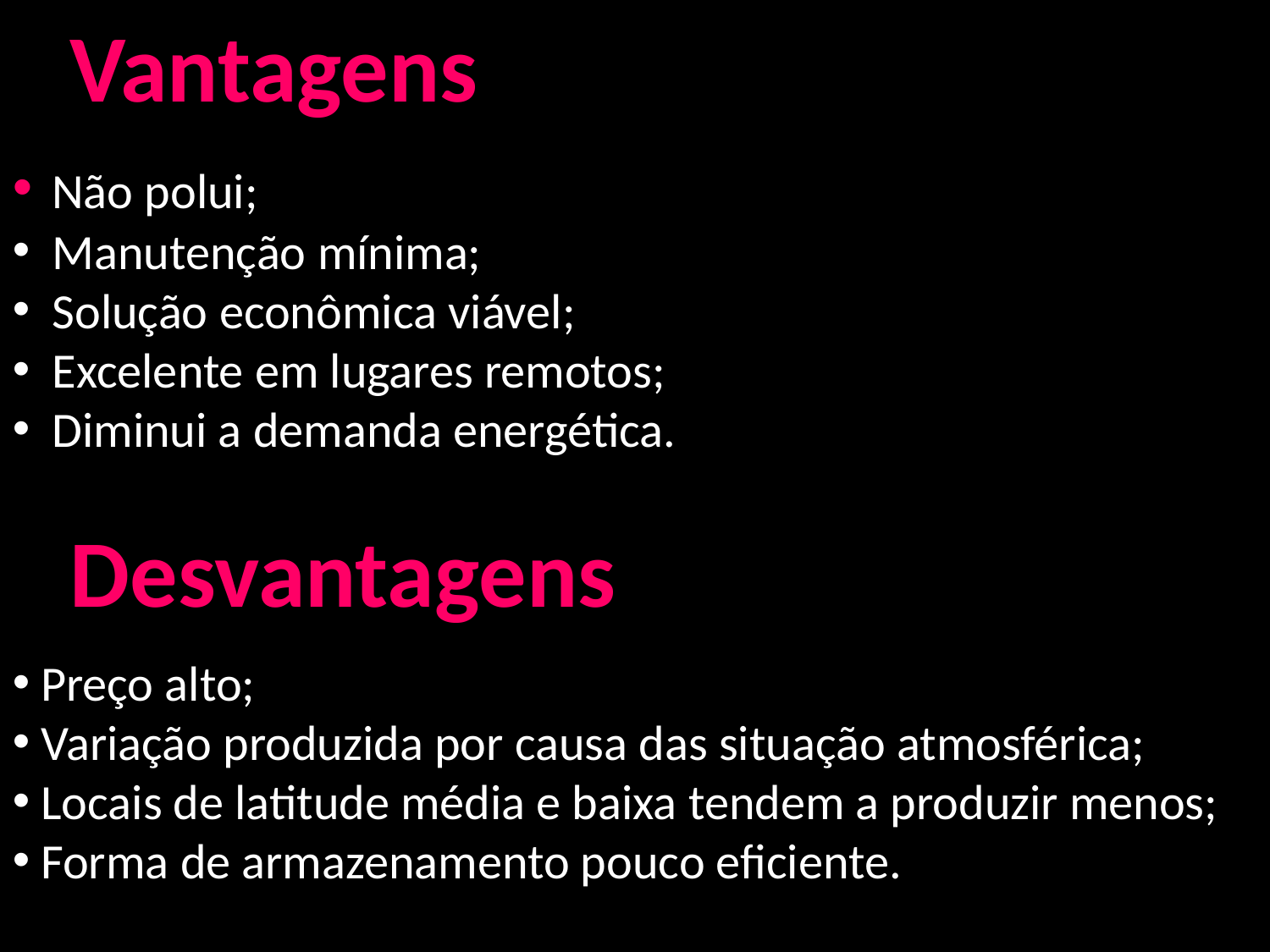

Vantagens
  Não polui;
  Manutenção mínima;
  Solução econômica viável;
  Excelente em lugares remotos;
  Diminui a demanda energética.
Desvantagens
 Preço alto;
 Variação produzida por causa das situação atmosférica;
 Locais de latitude média e baixa tendem a produzir menos;
 Forma de armazenamento pouco eficiente.